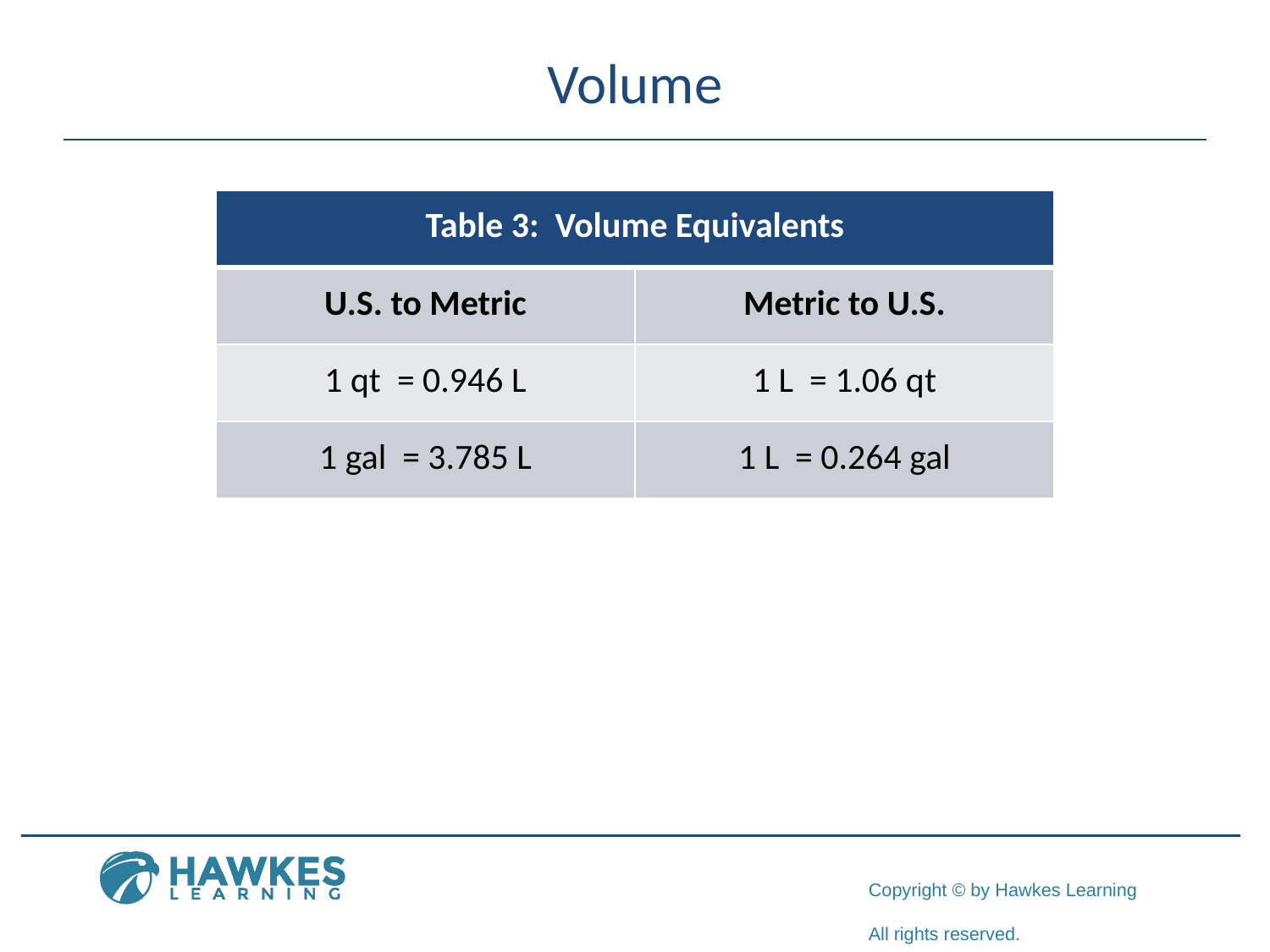

# Volume
| Table 3: Volume Equivalents |  |
| --- | --- |
| U.S. to Metric | Metric to U.S. |
| 1 qt = 0.946 L | 1 L = 1.06 qt |
| 1 gal = 3.785 L | 1 L = 0.264 gal |